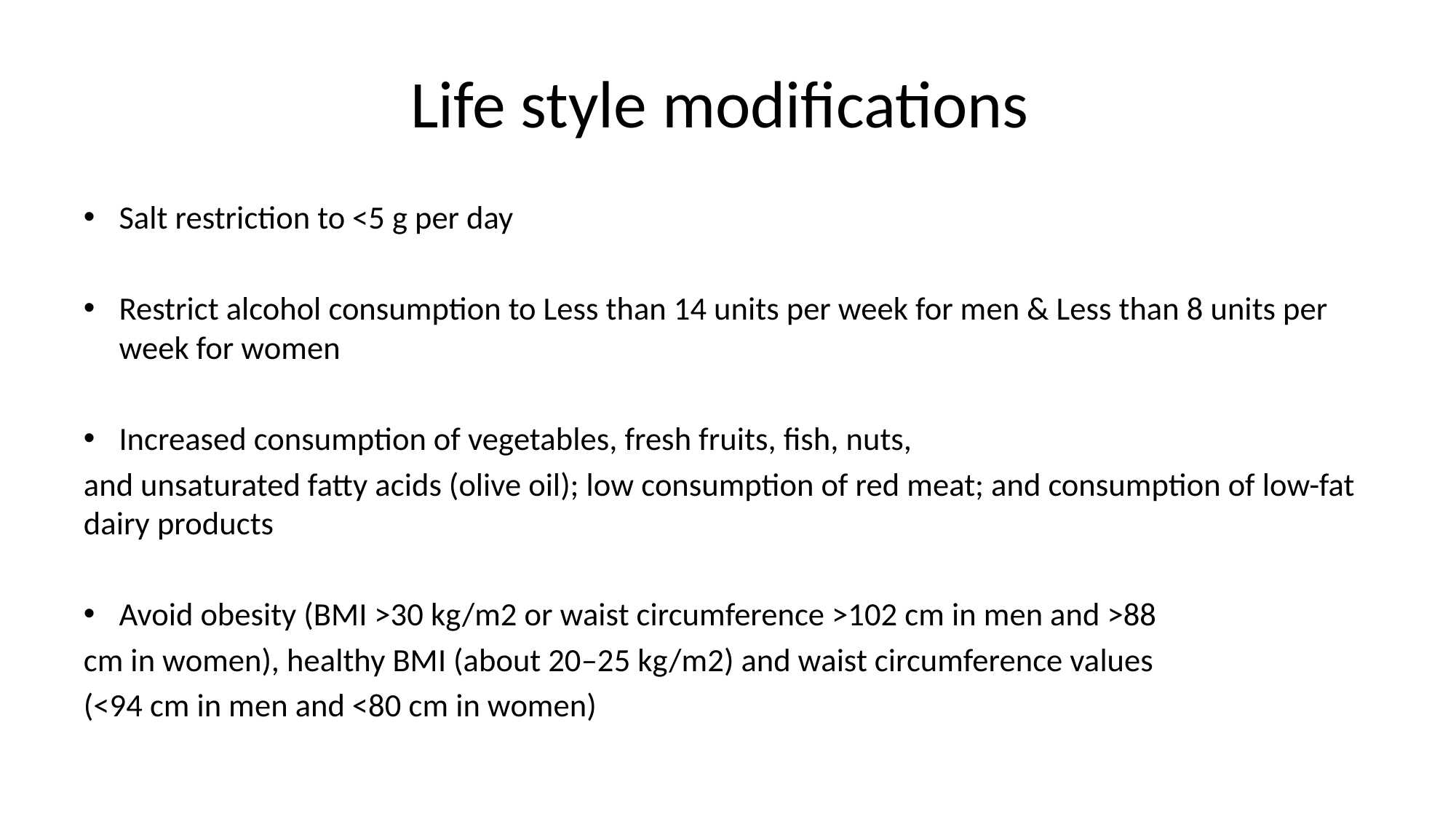

# Life style modifications
Salt restriction to <5 g per day

Restrict alcohol consumption to Less than 14 units per week for men & Less than 8 units per week for women

Increased consumption of vegetables, fresh fruits, fish, nuts,
and unsaturated fatty acids (olive oil); low consumption of red meat; and consumption of low-fat dairy products

Avoid obesity (BMI >30 kg/m2 or waist circumference >102 cm in men and >88
cm in women), healthy BMI (about 20–25 kg/m2) and waist circumference values
(<94 cm in men and <80 cm in women)